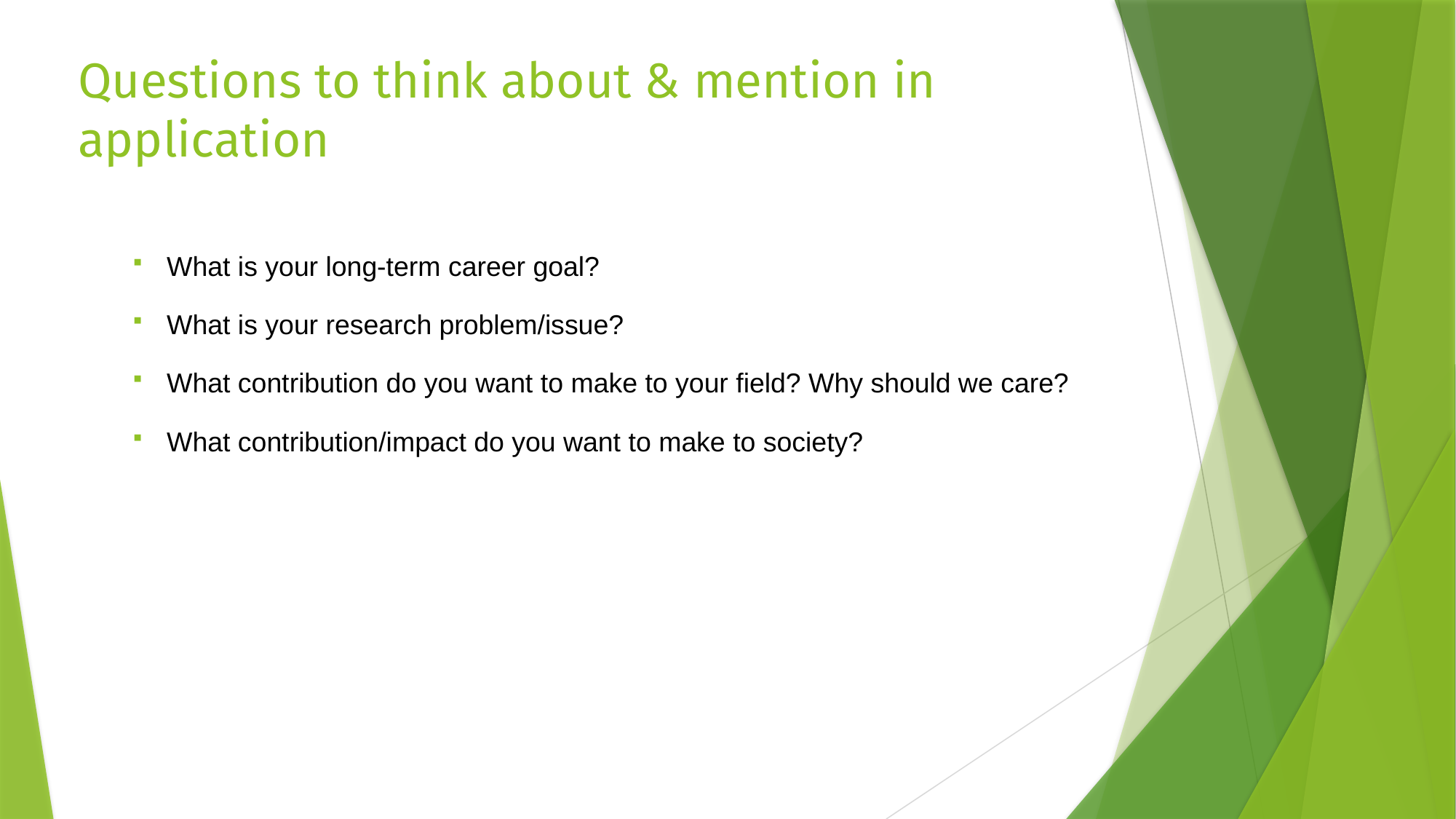

# Questions to think about & mention in application
What is your long-term career goal?
What is your research problem/issue?
What contribution do you want to make to your field? Why should we care?
What contribution/impact do you want to make to society?